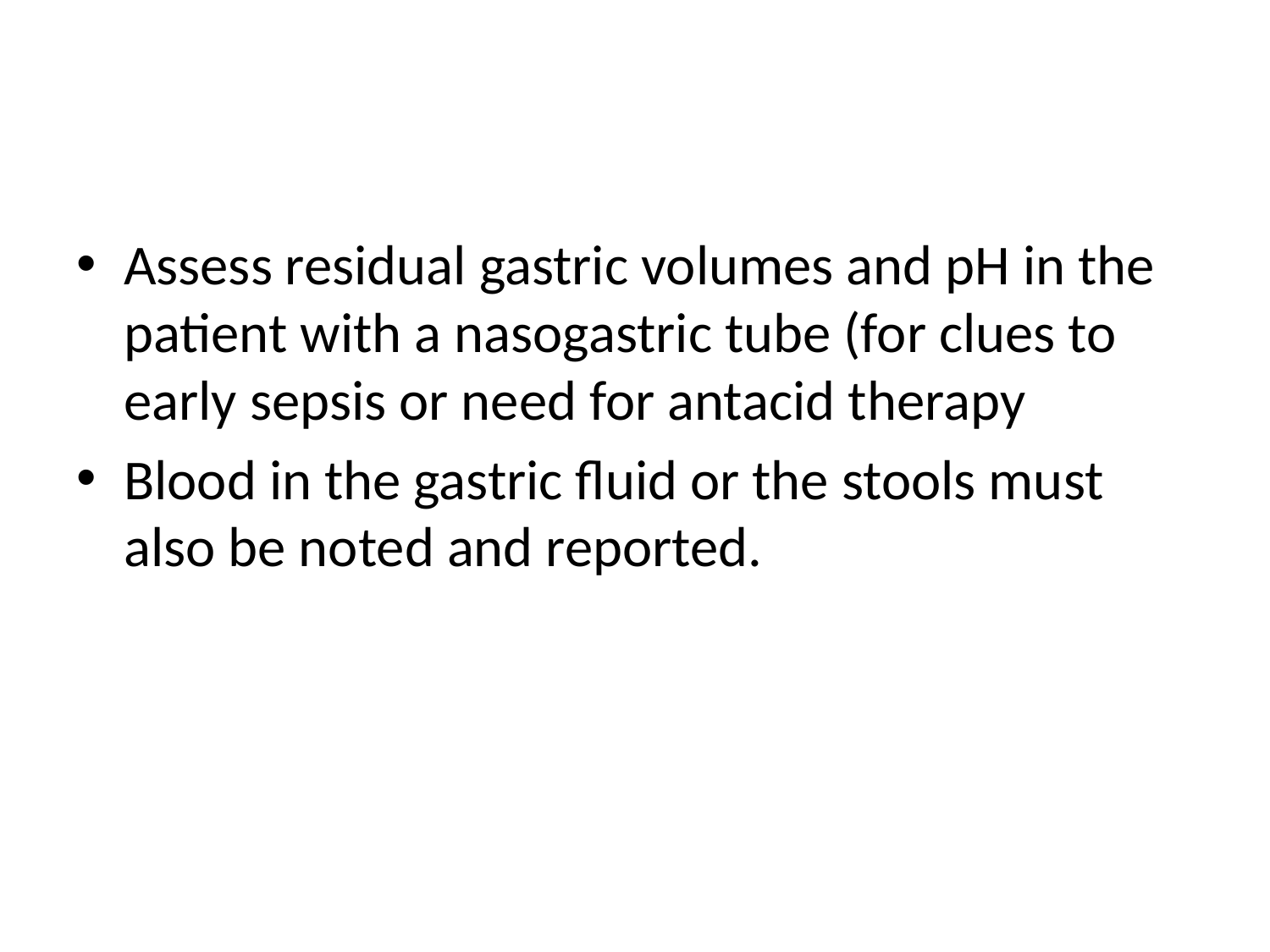

#
Assess residual gastric volumes and pH in the patient with a nasogastric tube (for clues to early sepsis or need for antacid therapy
Blood in the gastric fluid or the stools must also be noted and reported.